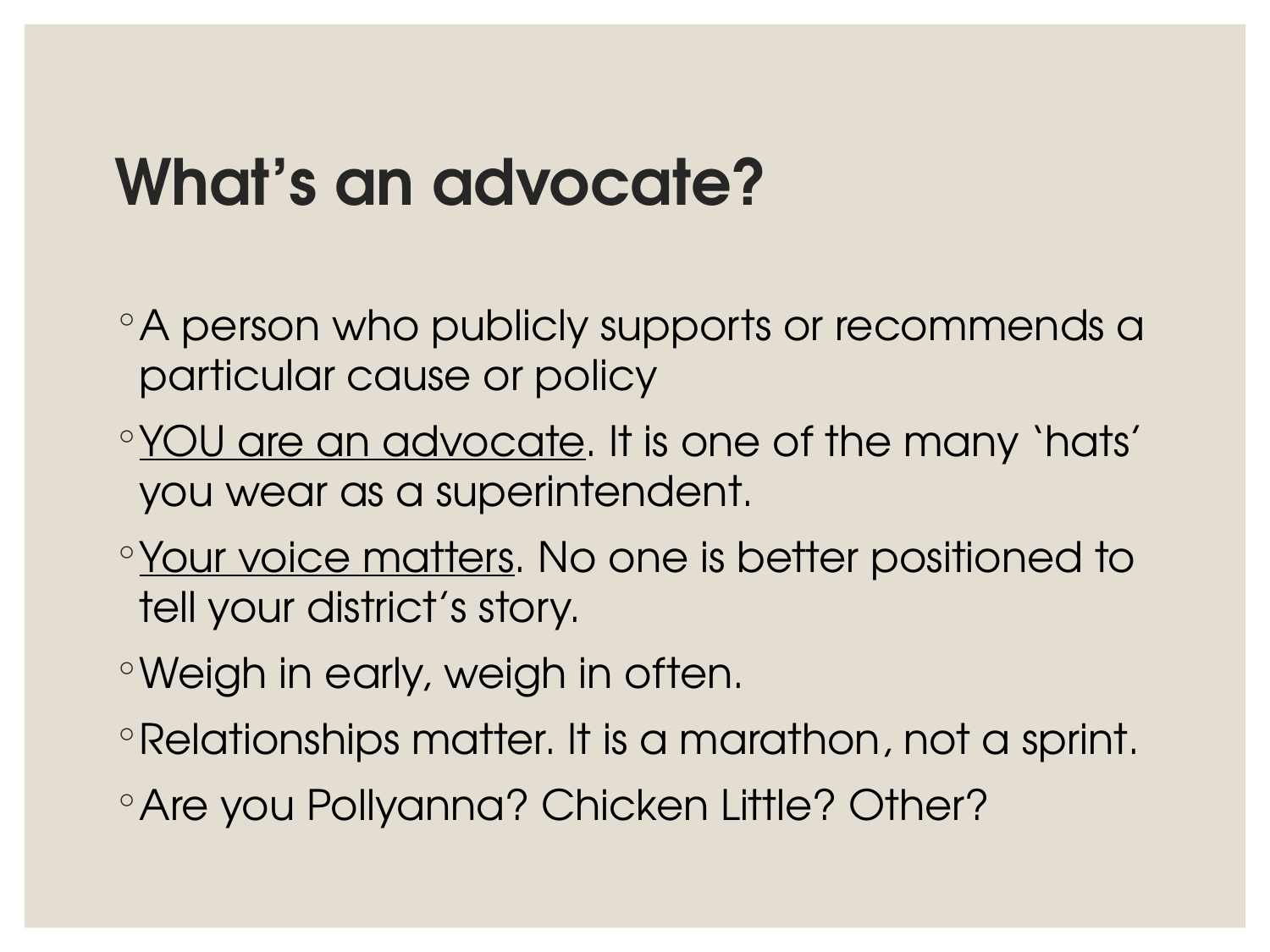

# What’s an advocate?
A person who publicly supports or recommends a particular cause or policy
YOU are an advocate. It is one of the many ‘hats’ you wear as a superintendent.
Your voice matters. No one is better positioned to tell your district’s story.
Weigh in early, weigh in often.
Relationships matter. It is a marathon, not a sprint.
Are you Pollyanna? Chicken Little? Other?